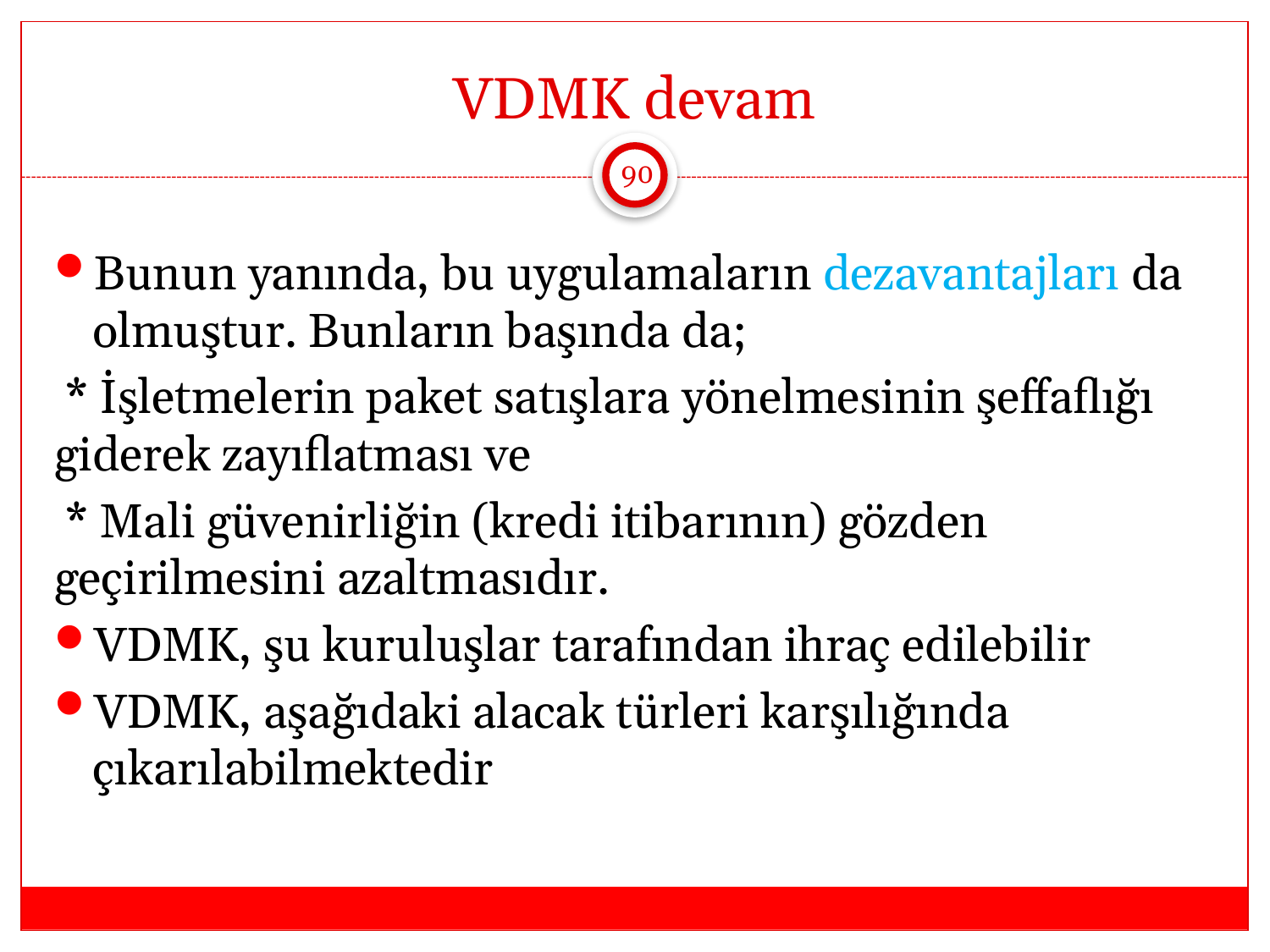

# VDMK devam
90
Bunun yanında, bu uygulamaların dezavantajları da olmuştur. Bunların başında da;
 * İşletmelerin paket satışlara yönelmesinin şeffaflığı giderek zayıflatması ve
 * Mali güvenirliğin (kredi itibarının) gözden geçirilmesini azaltmasıdır.
VDMK, şu kuruluşlar tarafından ihraç edilebilir
VDMK, aşağıdaki alacak türleri karşılığında çıkarılabilmektedir